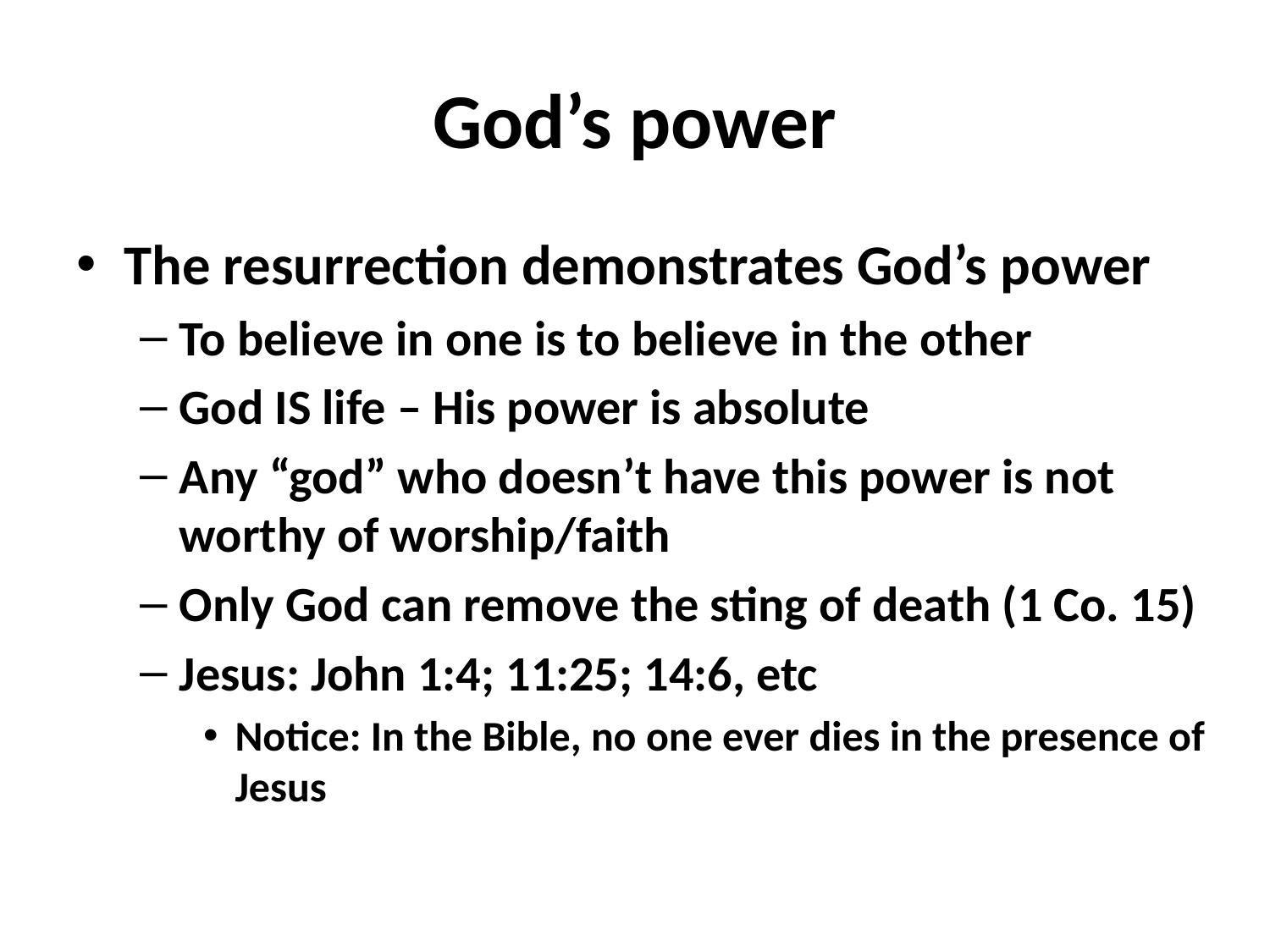

# God’s power
The resurrection demonstrates God’s power
To believe in one is to believe in the other
God IS life – His power is absolute
Any “god” who doesn’t have this power is not worthy of worship/faith
Only God can remove the sting of death (1 Co. 15)
Jesus: John 1:4; 11:25; 14:6, etc
Notice: In the Bible, no one ever dies in the presence of Jesus